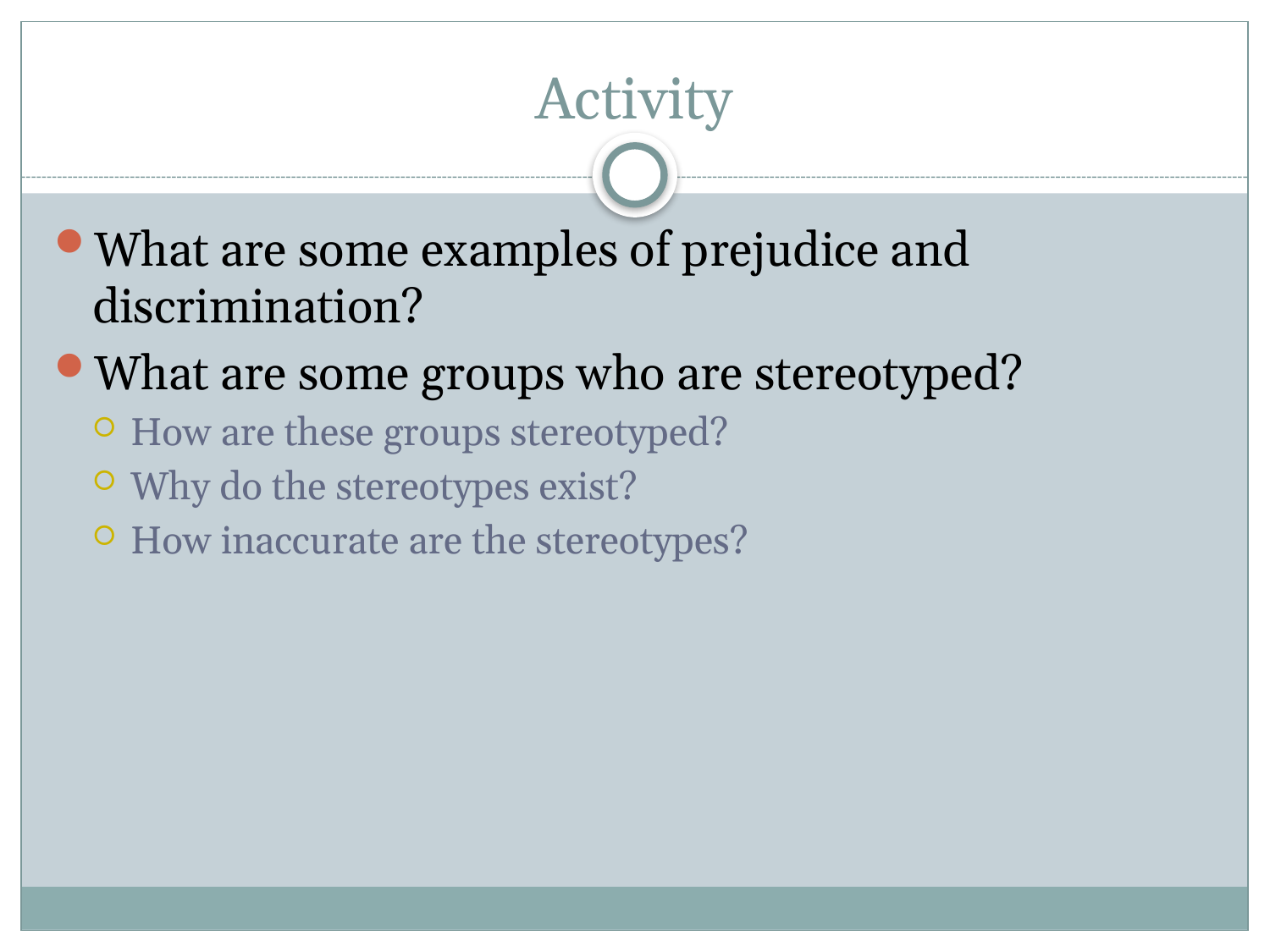

# Activity
What are some examples of prejudice and discrimination?
What are some groups who are stereotyped?
How are these groups stereotyped?
Why do the stereotypes exist?
How inaccurate are the stereotypes?